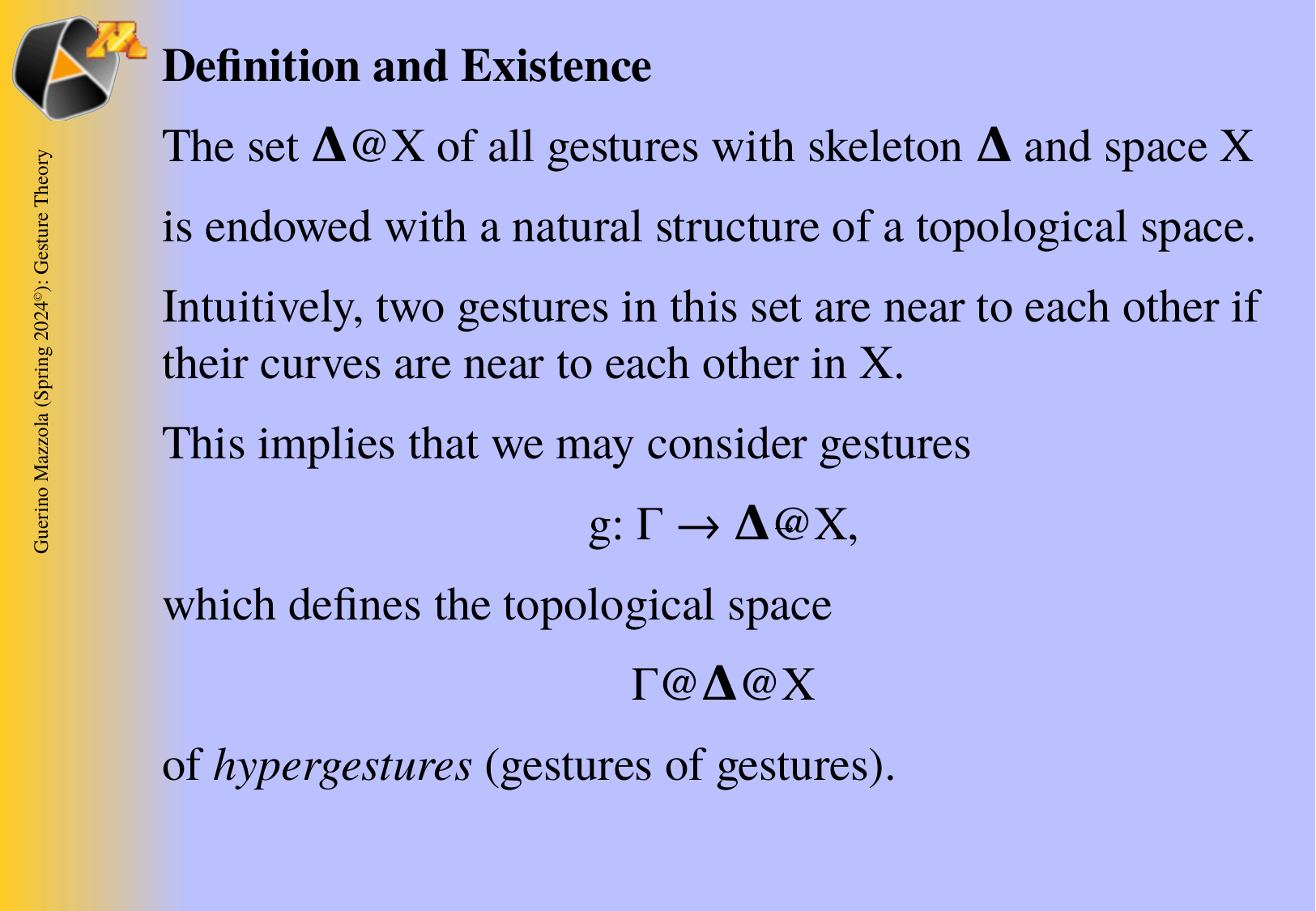

Definition and Existence
The set 𝚫@X of all gestures with skeleton 𝚫 and space X
is endowed with a natural structure of a topological space.
Intuitively, two gestures in this set are near to each other if their curves are near to each other in X.
This implies that we may consider gestures
g: Γ → 𝚫@X,
which defines the topological space
Γ@𝚫@X
of hypergestures (gestures of gestures).
→